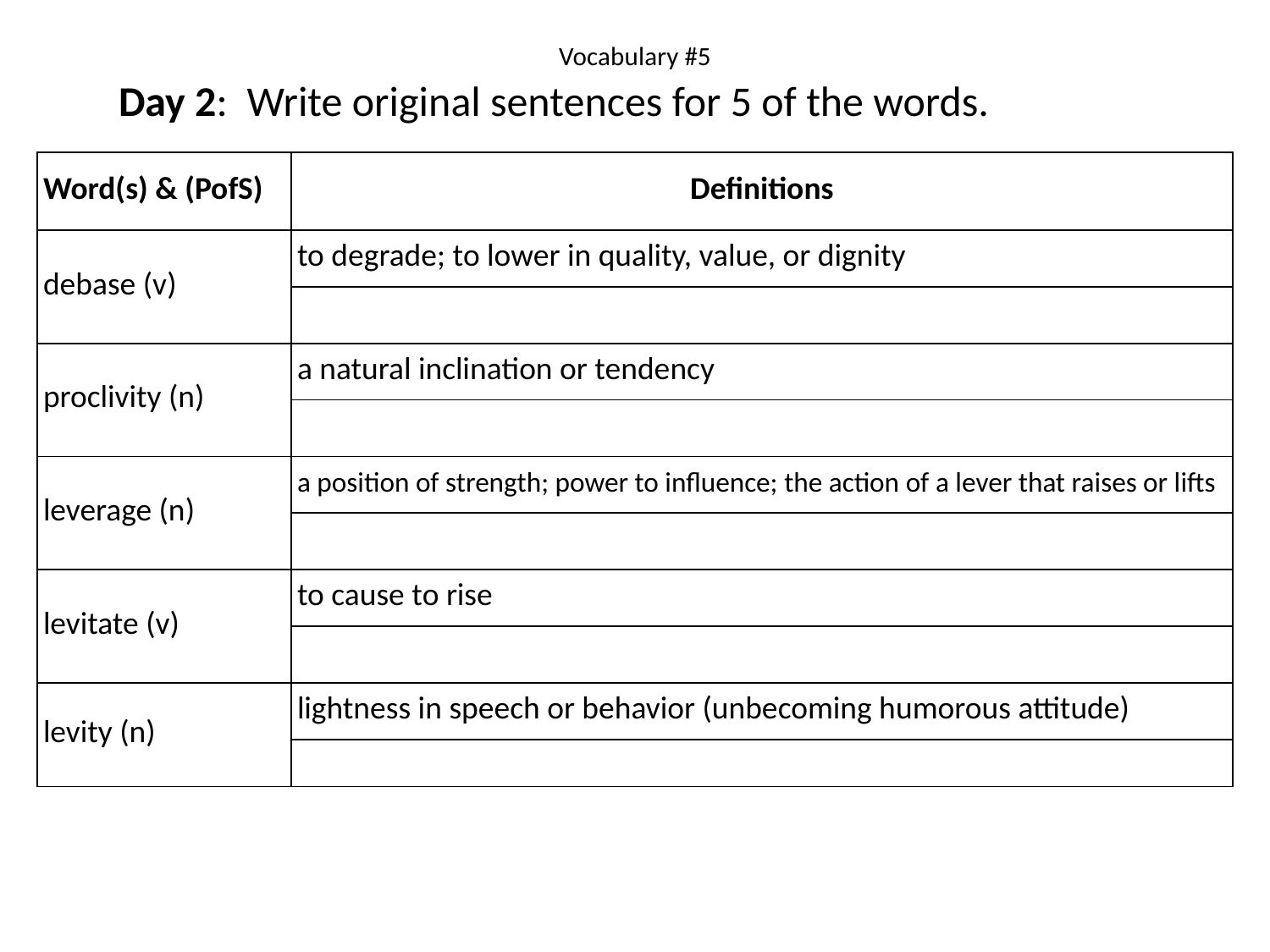

# Vocabulary #5
Day 2:  Write original sentences for 5 of the words.
| Word(s) & (PofS) | Definitions |
| --- | --- |
| debase (v) | to degrade; to lower in quality, value, or dignity |
|  |  |
| proclivity (n) | a natural inclination or tendency |
|  |  |
| leverage (n) | a position of strength; power to influence; the action of a lever that raises or lifts |
|  |  |
| levitate (v) | to cause to rise |
|  |  |
| levity (n) | lightness in speech or behavior (unbecoming humorous attitude) |
|  |  |